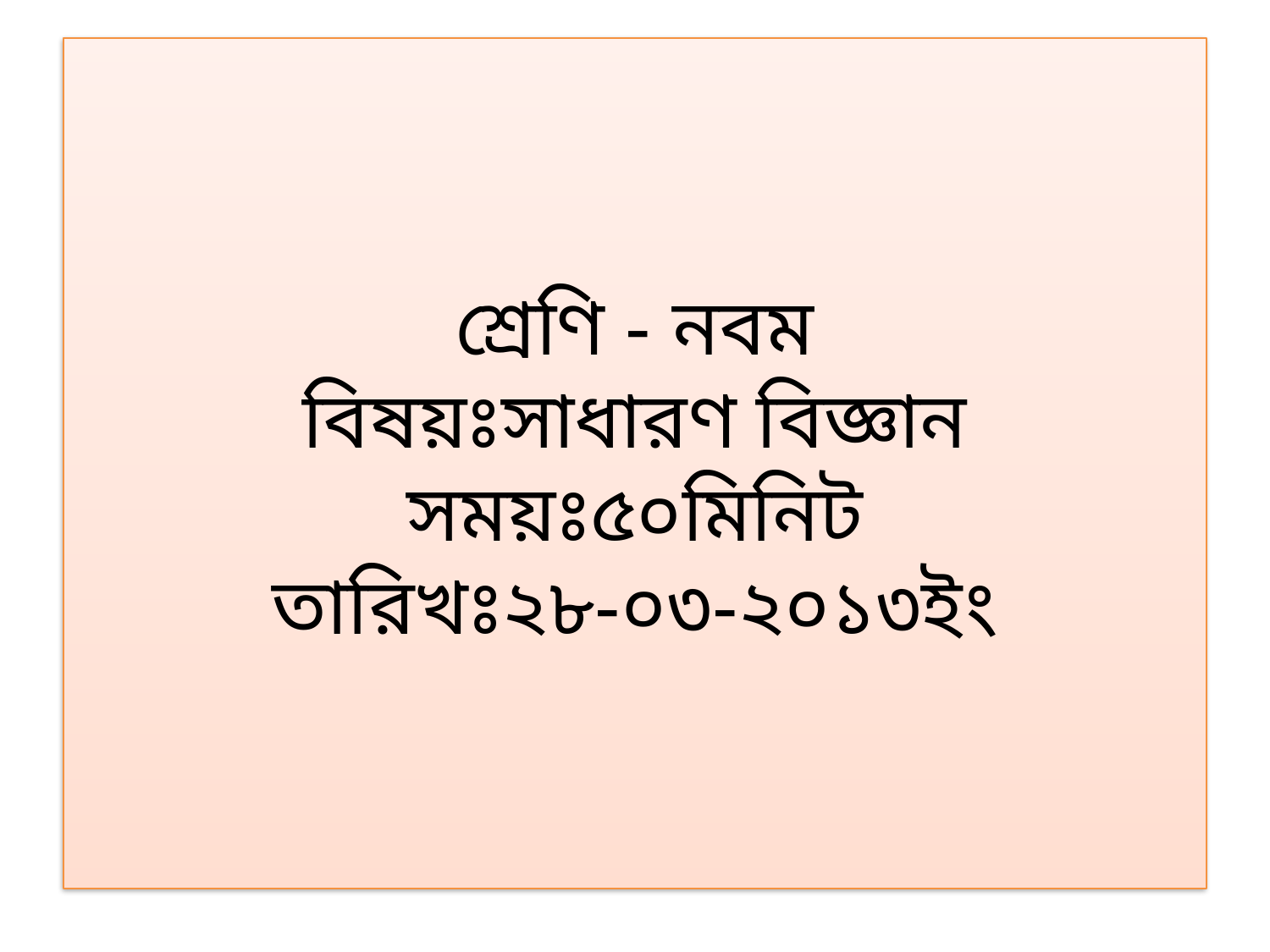

# শ্রেণি - নবম বিষয়ঃসাধারণ বিজ্ঞান সময়ঃ৫০মিনিট তারিখঃ২৮-০৩-২০১৩ইং